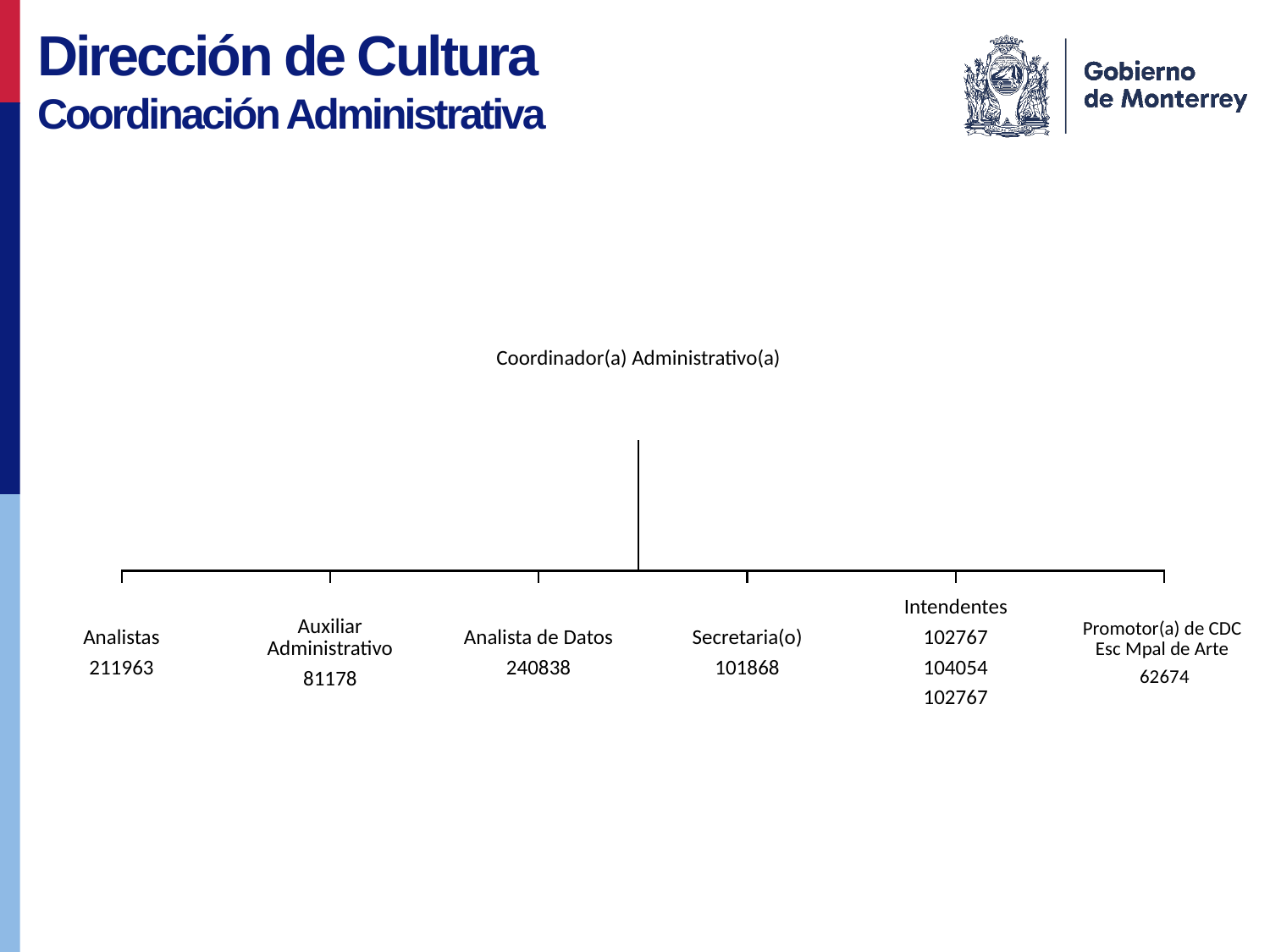

Dirección de Cultura
Coordinación Administrativa
Coordinador(a) Administrativo(a)
Analistas
211963
Auxiliar Administrativo
81178
Analista de Datos
240838
Secretaria(o)
101868
Intendentes
102767
104054
102767
Promotor(a) de CDC
Esc Mpal de Arte
62674